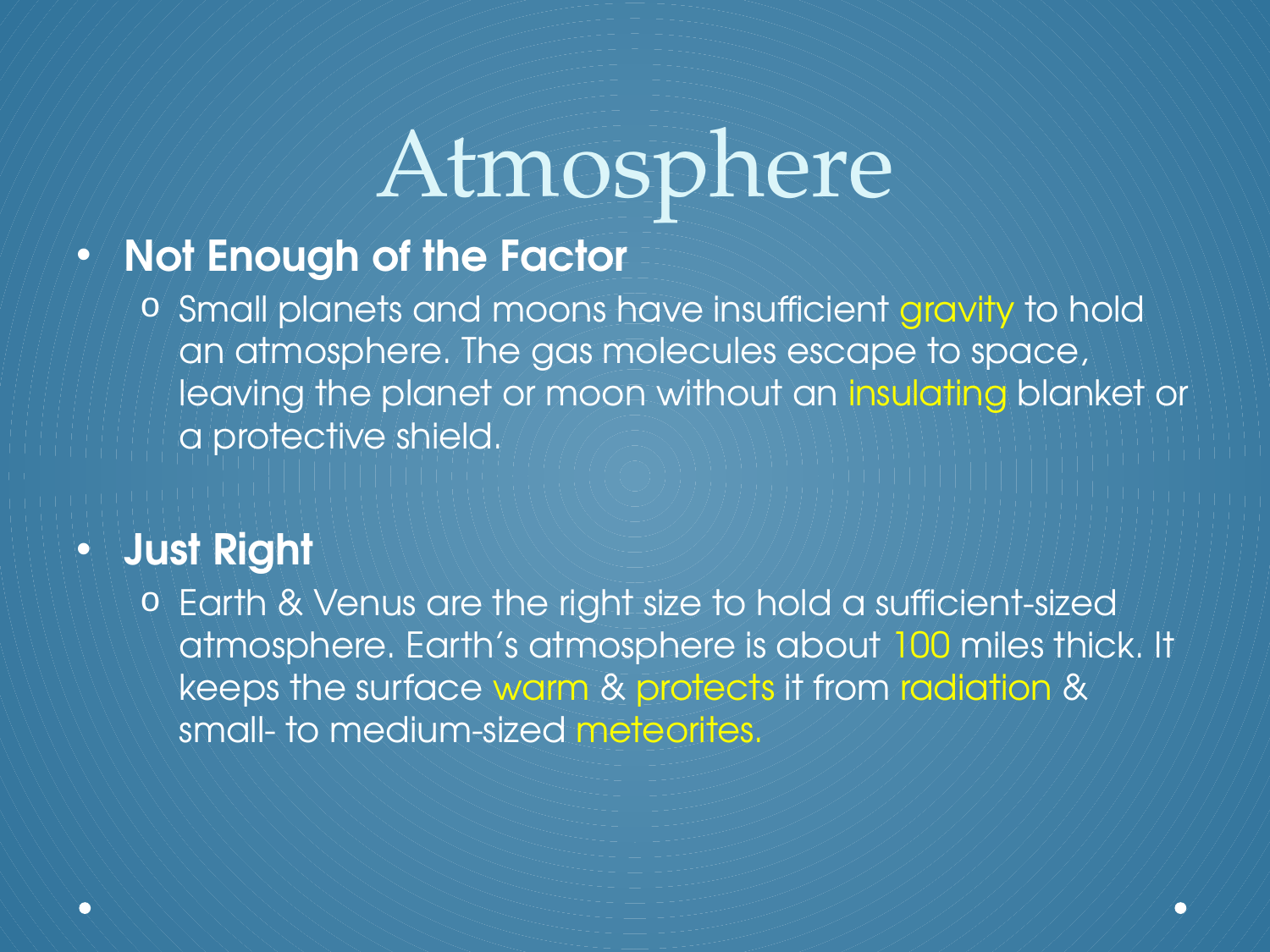

# Atmosphere
Not Enough of the Factor
Small planets and moons have insufficient gravity to hold an atmosphere. The gas molecules escape to space, leaving the planet or moon without an insulating blanket or a protective shield.

Just Right
Earth & Venus are the right size to hold a sufficient-sized atmosphere. Earth’s atmosphere is about 100 miles thick. It keeps the surface warm & protects it from radiation & small- to medium-sized meteorites.